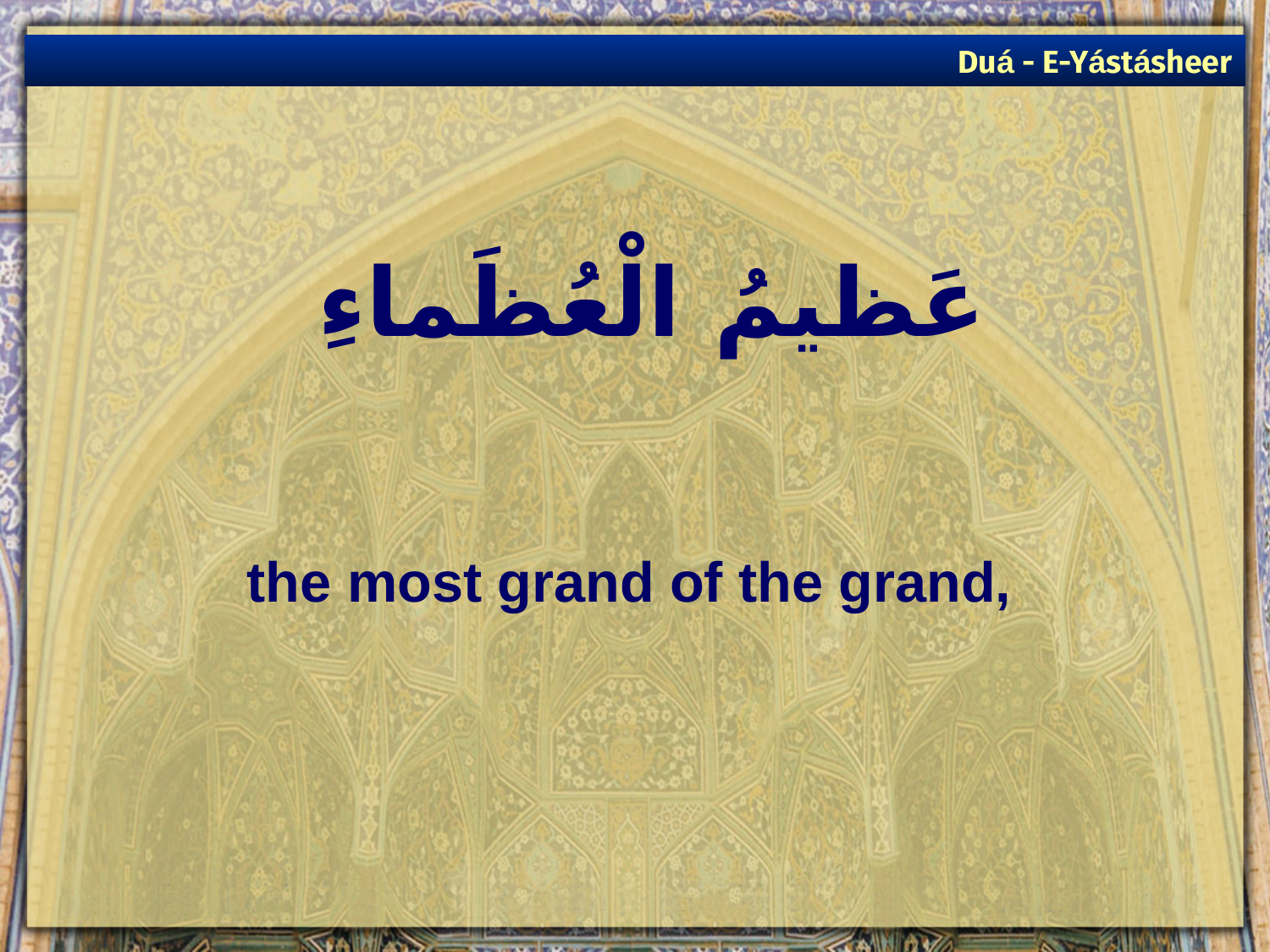

Duá - E-Yástásheer
# عَظيمُ الْعُظَماءِ
the most grand of the grand,